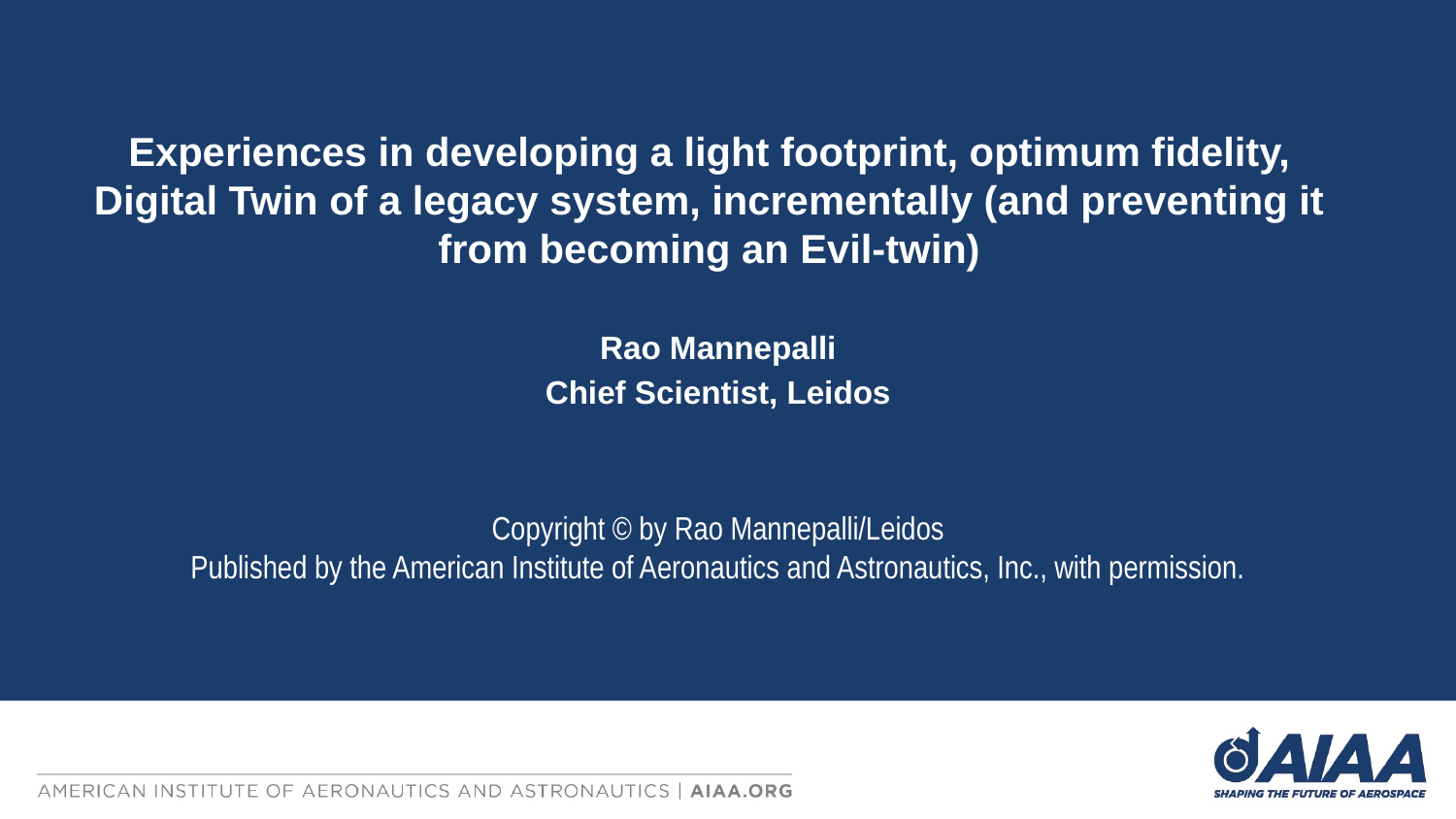

Experiences in developing a light footprint, optimum fidelity, Digital Twin of a legacy system, incrementally (and preventing it from becoming an Evil-twin)
Rao Mannepalli
Chief Scientist, Leidos

Copyright © by Rao Mannepalli/Leidos
Published by the American Institute of Aeronautics and Astronautics, Inc., with permission.